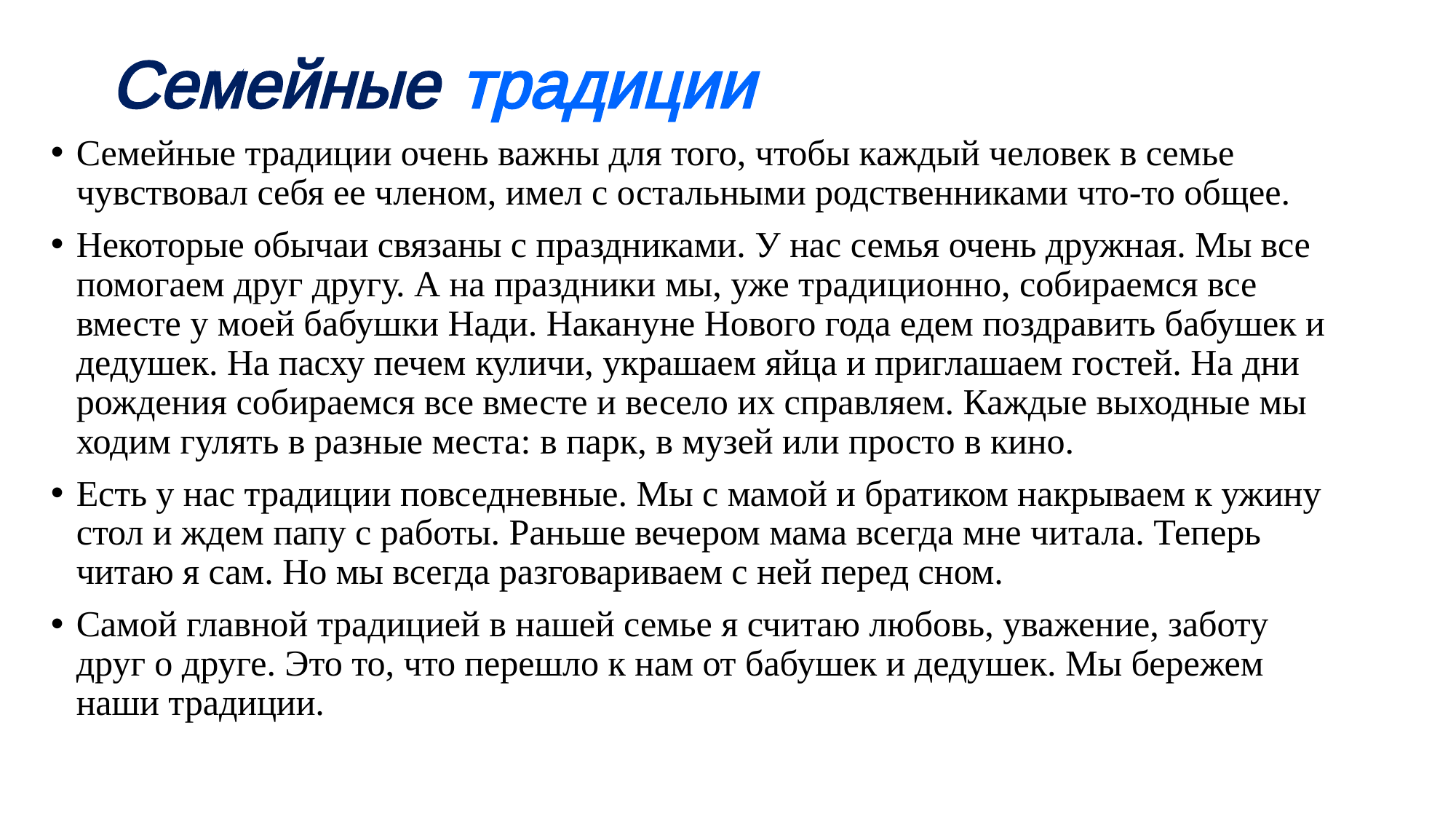

# Семейные традиции
Семейные традиции очень важны для того, чтобы каждый человек в семье чувствовал себя ее членом, имел с остальными родственниками что-то общее.
Некоторые обычаи связаны с праздниками. У нас семья очень дружная. Мы все помогаем друг другу. А на праздники мы, уже традиционно, собираемся все вместе у моей бабушки Нади. Накануне Нового года едем поздравить бабушек и дедушек. На пасху печем куличи, украшаем яйца и приглашаем гостей. На дни рождения собираемся все вместе и весело их справляем. Каждые выходные мы ходим гулять в разные места: в парк, в музей или просто в кино.
Есть у нас традиции повседневные. Мы с мамой и братиком накрываем к ужину стол и ждем папу с работы. Раньше вечером мама всегда мне читала. Теперь читаю я сам. Но мы всегда разговариваем с ней перед сном.
Самой главной традицией в нашей семье я считаю любовь, уважение, заботу друг о друге. Это то, что перешло к нам от бабушек и дедушек. Мы бережем наши традиции.